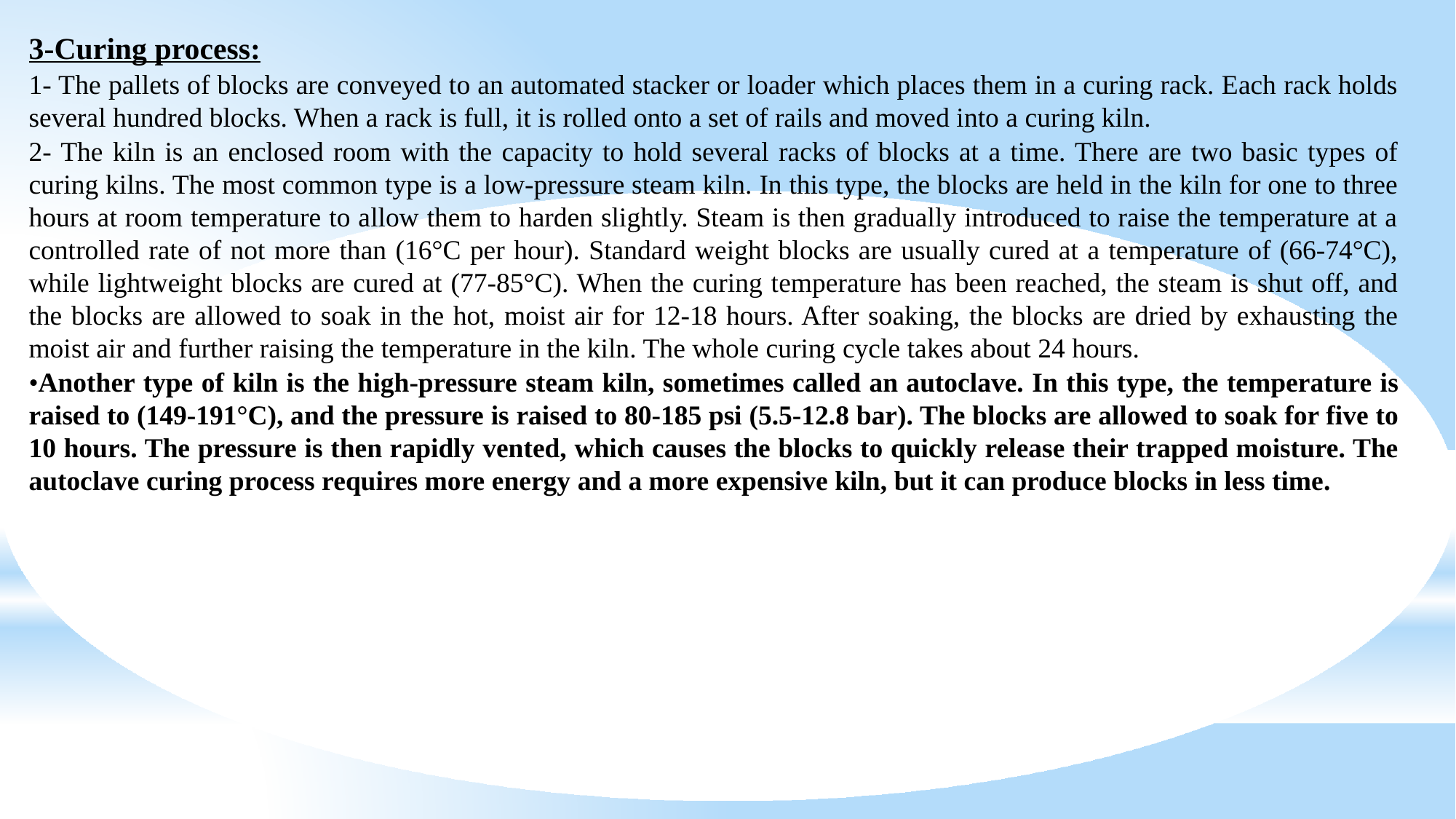

3-Curing process:
1- The pallets of blocks are conveyed to an automated stacker or loader which places them in a curing rack. Each rack holds several hundred blocks. When a rack is full, it is rolled onto a set of rails and moved into a curing kiln.
2- The kiln is an enclosed room with the capacity to hold several racks of blocks at a time. There are two basic types of curing kilns. The most common type is a low-pressure steam kiln. In this type, the blocks are held in the kiln for one to three hours at room temperature to allow them to harden slightly. Steam is then gradually introduced to raise the temperature at a controlled rate of not more than (16°C per hour). Standard weight blocks are usually cured at a temperature of (66-74°C), while lightweight blocks are cured at (77-85°C). When the curing temperature has been reached, the steam is shut off, and the blocks are allowed to soak in the hot, moist air for 12-18 hours. After soaking, the blocks are dried by exhausting the moist air and further raising the temperature in the kiln. The whole curing cycle takes about 24 hours.
•Another type of kiln is the high-pressure steam kiln, sometimes called an autoclave. In this type, the temperature is raised to (149-191°C), and the pressure is raised to 80-185 psi (5.5-12.8 bar). The blocks are allowed to soak for five to 10 hours. The pressure is then rapidly vented, which causes the blocks to quickly release their trapped moisture. The autoclave curing process requires more energy and a more expensive kiln, but it can produce blocks in less time.